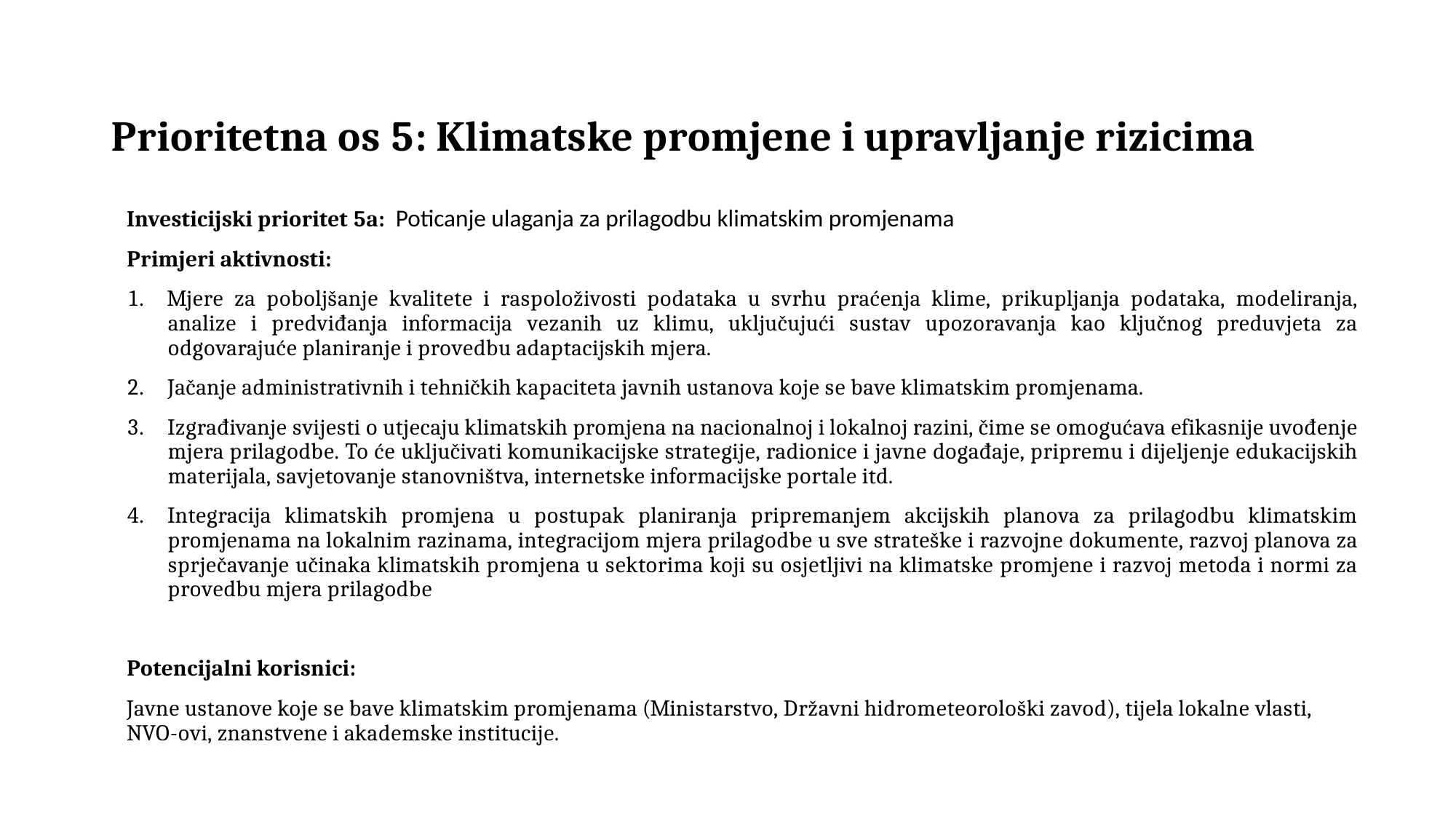

# Prioritetna os 5: Klimatske promjene i upravljanje rizicima
Investicijski prioritet 5a:  Poticanje ulaganja za prilagodbu klimatskim promjenama
Primjeri aktivnosti:
Mjere za poboljšanje kvalitete i raspoloživosti podataka u svrhu praćenja klime, prikupljanja podataka, modeliranja, analize i predviđanja informacija vezanih uz klimu, uključujući sustav upozoravanja kao ključnog preduvjeta za odgovarajuće planiranje i provedbu adaptacijskih mjera.
Jačanje administrativnih i tehničkih kapaciteta javnih ustanova koje se bave klimatskim promjenama.
Izgrađivanje svijesti o utjecaju klimatskih promjena na nacionalnoj i lokalnoj razini, čime se omogućava efikasnije uvođenje mjera prilagodbe. To će uključivati komunikacijske strategije, radionice i javne događaje, pripremu i dijeljenje edukacijskih materijala, savjetovanje stanovništva, internetske informacijske portale itd.
Integracija klimatskih promjena u postupak planiranja pripremanjem akcijskih planova za prilagodbu klimatskim promjenama na lokalnim razinama, integracijom mjera prilagodbe u sve strateške i razvojne dokumente, razvoj planova za sprječavanje učinaka klimatskih promjena u sektorima koji su osjetljivi na klimatske promjene i razvoj metoda i normi za provedbu mjera prilagodbe

Potencijalni korisnici:
Javne ustanove koje se bave klimatskim promjenama (Ministarstvo, Državni hidrometeorološki zavod), tijela lokalne vlasti, NVO-ovi, znanstvene i akademske institucije.